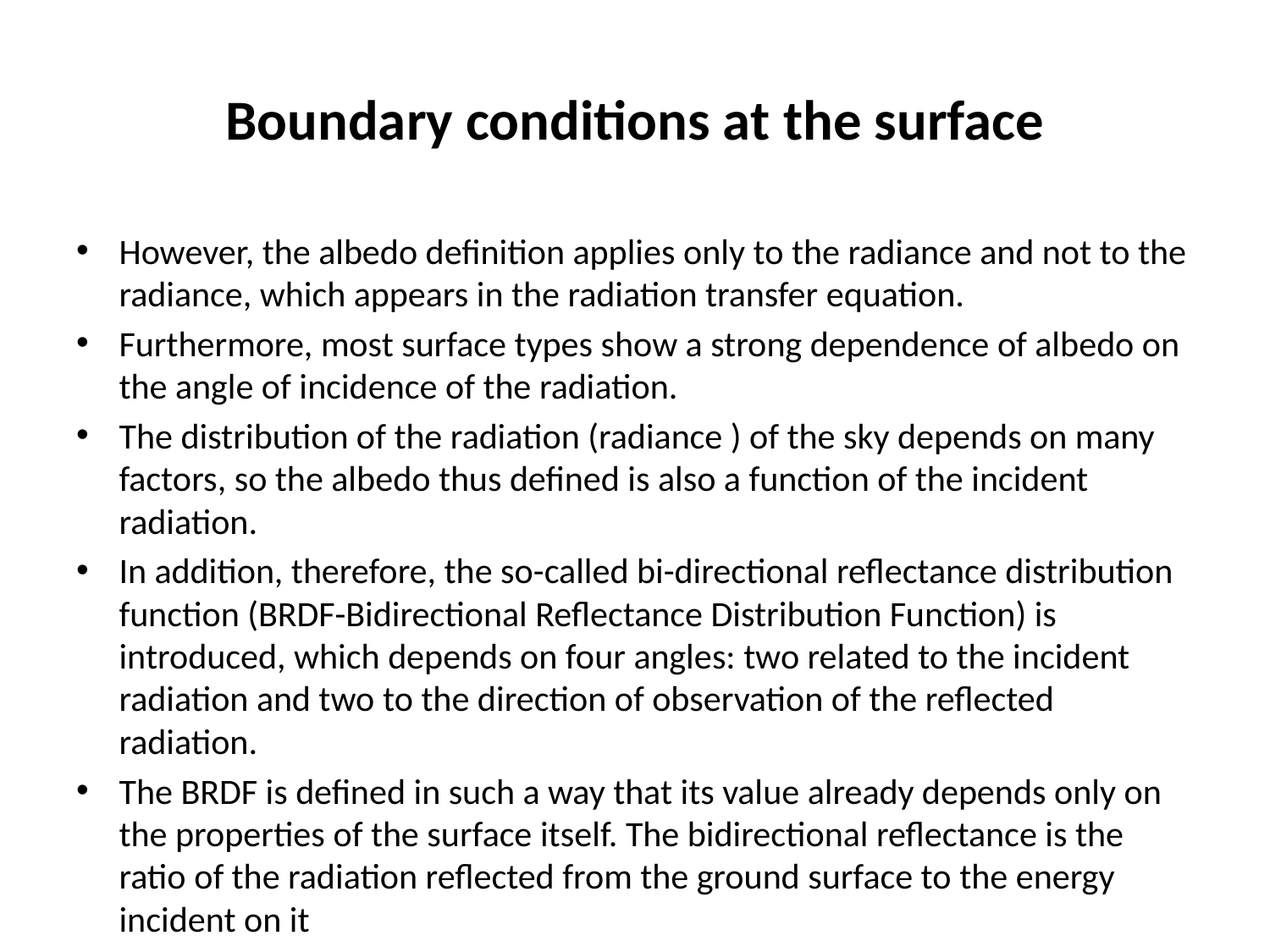

# Boundary conditions at the surface
However, the albedo definition applies only to the radiance and not to the radiance, which appears in the radiation transfer equation.
Furthermore, most surface types show a strong dependence of albedo on the angle of incidence of the radiation.
The distribution of the radiation (radiance ) of the sky depends on many factors, so the albedo thus defined is also a function of the incident radiation.
In addition, therefore, the so-called bi-directional reflectance distribution function (BRDF-Bidirectional Reflectance Distribution Function) is introduced, which depends on four angles: two related to the incident radiation and two to the direction of observation of the reflected radiation.
The BRDF is defined in such a way that its value already depends only on the properties of the surface itself. The bidirectional reflectance is the ratio of the radiation reflected from the ground surface to the energy incident on it